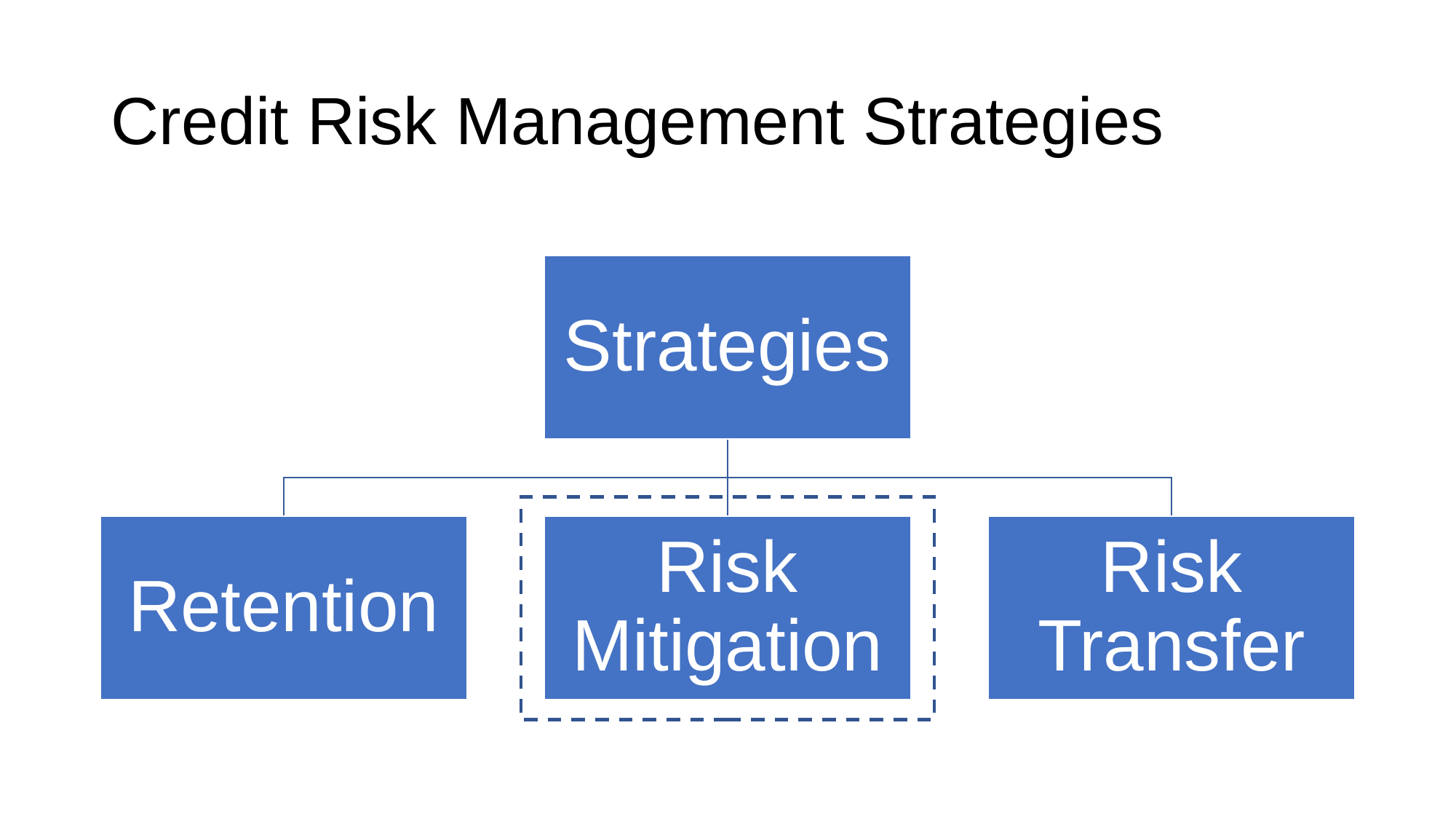

# Credit Risk Management Strategies
Strategies
Retention
Risk Mitigation
Risk Transfer